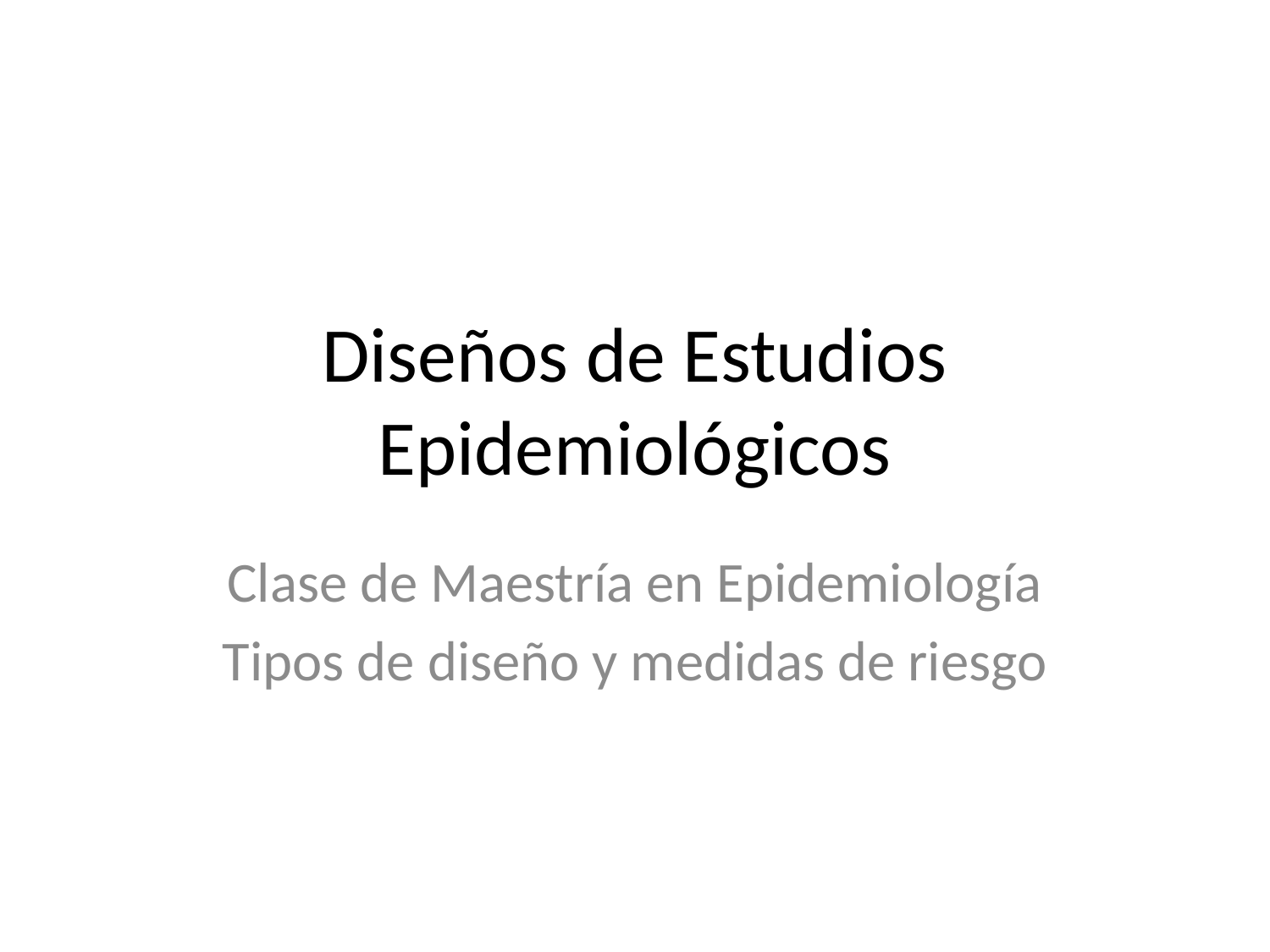

# Diseños de Estudios Epidemiológicos
Clase de Maestría en Epidemiología
Tipos de diseño y medidas de riesgo